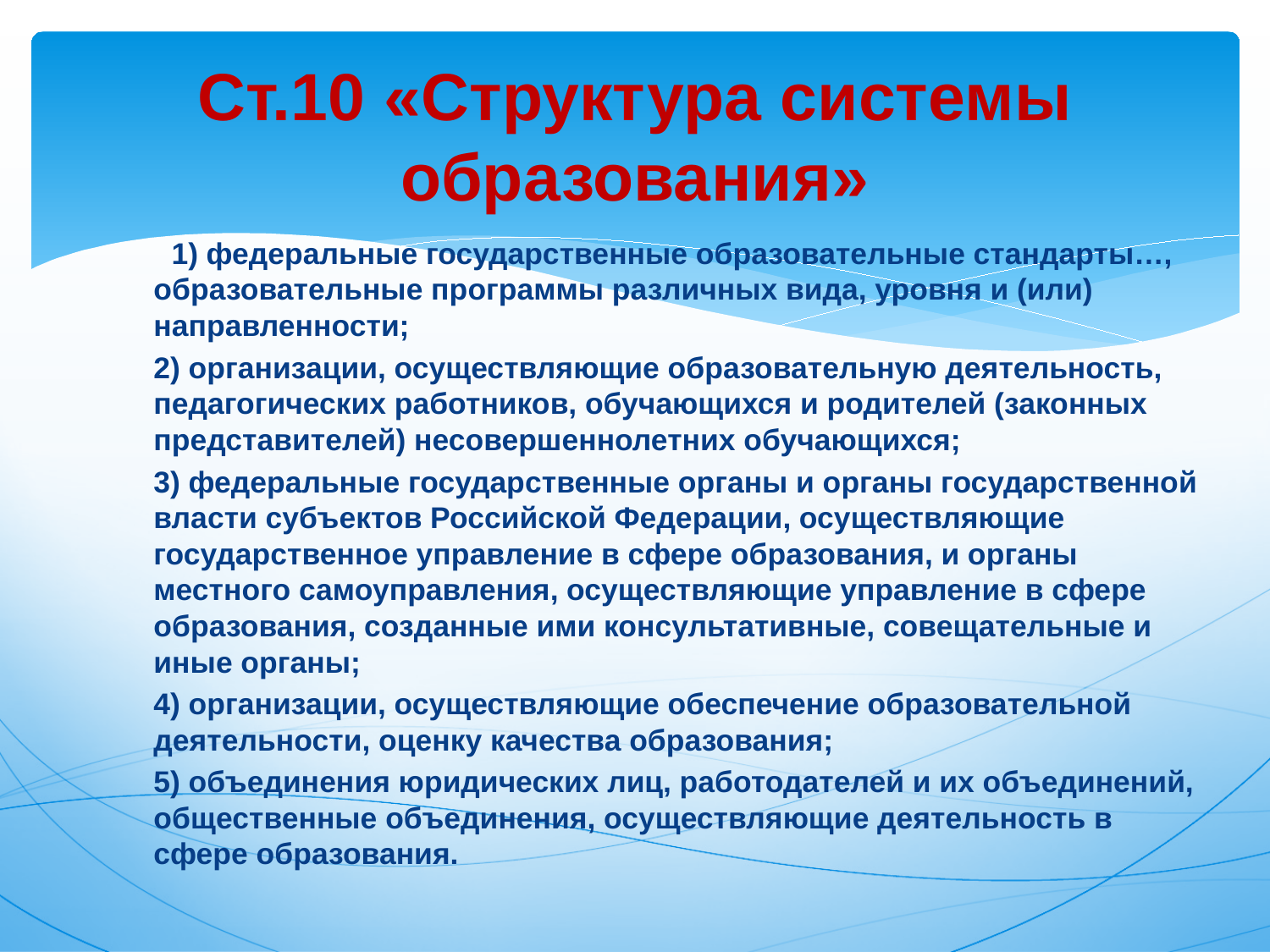

# Ст.10 «Структура системы образования»
      1) федеральные государственные образовательные стандарты…, образовательные программы различных вида, уровня и (или) направленности;
	2) организации, осуществляющие образовательную деятельность, педагогических работников, обучающихся и родителей (законных представителей) несовершеннолетних обучающихся;
	3) федеральные государственные органы и органы государственной власти субъектов Российской Федерации, осуществляющие государственное управление в сфере образования, и органы местного самоуправления, осуществляющие управление в сфере образования, созданные ими консультативные, совещательные и иные органы;
	4) организации, осуществляющие обеспечение образовательной деятельности, оценку качества образования;
	5) объединения юридических лиц, работодателей и их объединений, общественные объединения, осуществляющие деятельность в сфере образования.